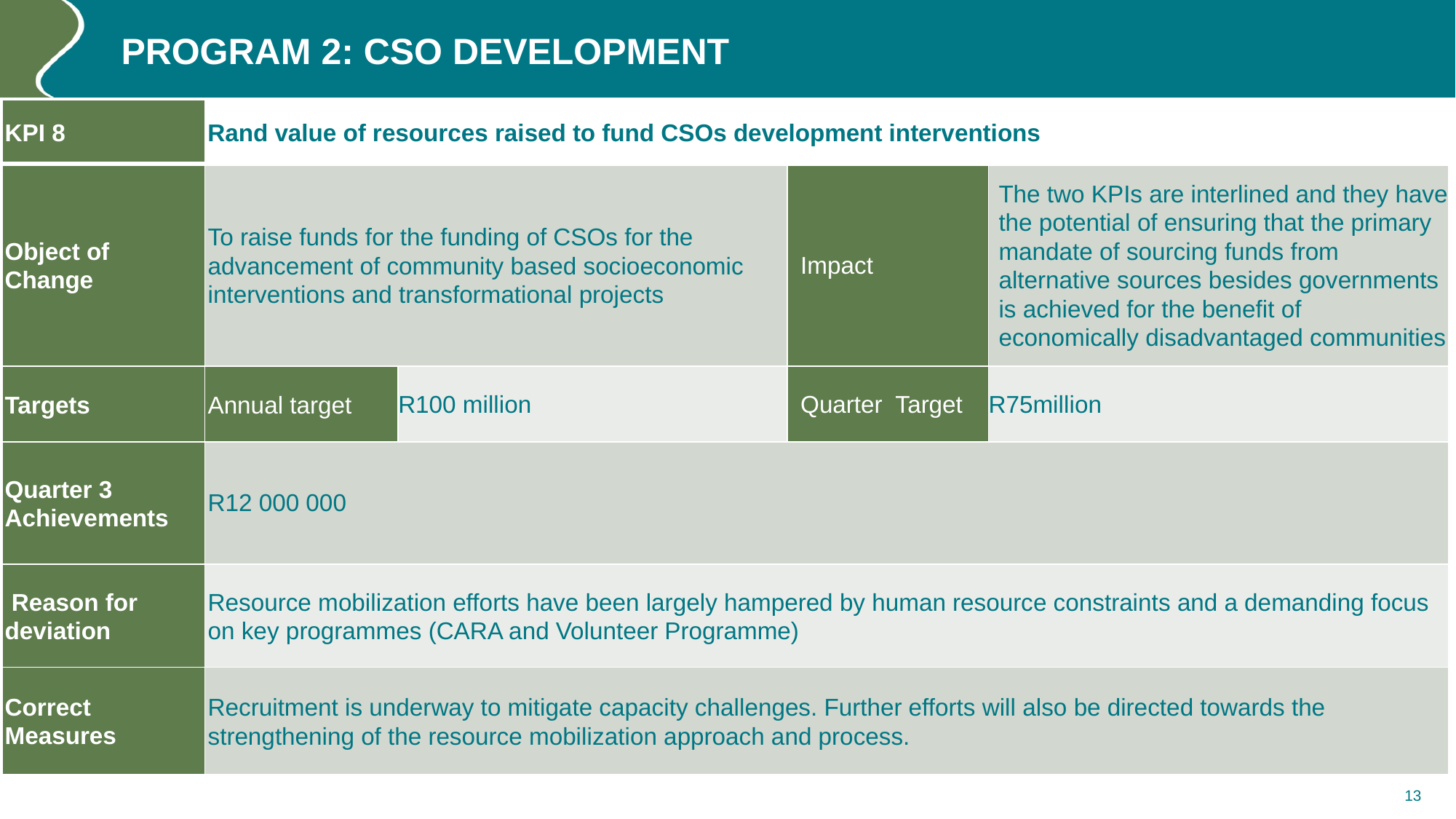

# Program 2: CSO DEVELOPMENT
| KPI 8 | Rand value of resources raised to fund CSOs development interventions |  |  |  |  |
| --- | --- | --- | --- | --- | --- |
| Object of Change | To raise funds for the funding of CSOs for the advancement of community based socioeconomic interventions and transformational projects |  | Impact | The two KPIs are interlined and they have the potential of ensuring that the primary mandate of sourcing funds from alternative sources besides governments is achieved for the benefit of economically disadvantaged communities |  |
| Targets | Annual target | R100 million | Quarter Target | R75million |  |
| Quarter 3 Achievements | R12 000 000 |  |  |  |  |
| Reason for deviation | Resource mobilization efforts have been largely hampered by human resource constraints and a demanding focus on key programmes (CARA and Volunteer Programme) |  |  |  |  |
| Correct Measures | Recruitment is underway to mitigate capacity challenges. Further efforts will also be directed towards the strengthening of the resource mobilization approach and process. |  |  |  |  |
13